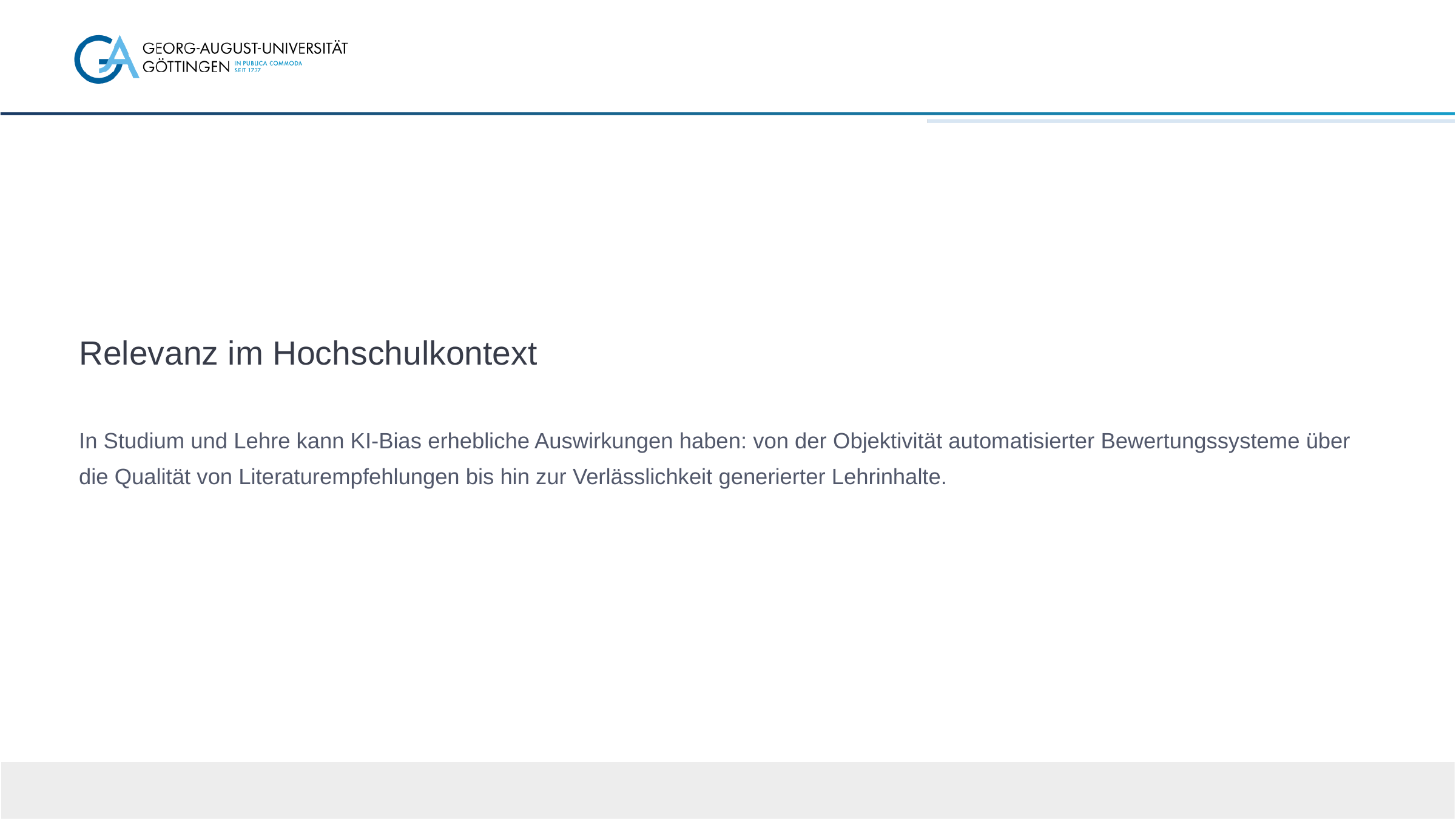

Relevanz im Hochschulkontext
In Studium und Lehre kann KI-Bias erhebliche Auswirkungen haben: von der Objektivität automatisierter Bewertungssysteme über die Qualität von Literaturempfehlungen bis hin zur Verlässlichkeit generierter Lehrinhalte.